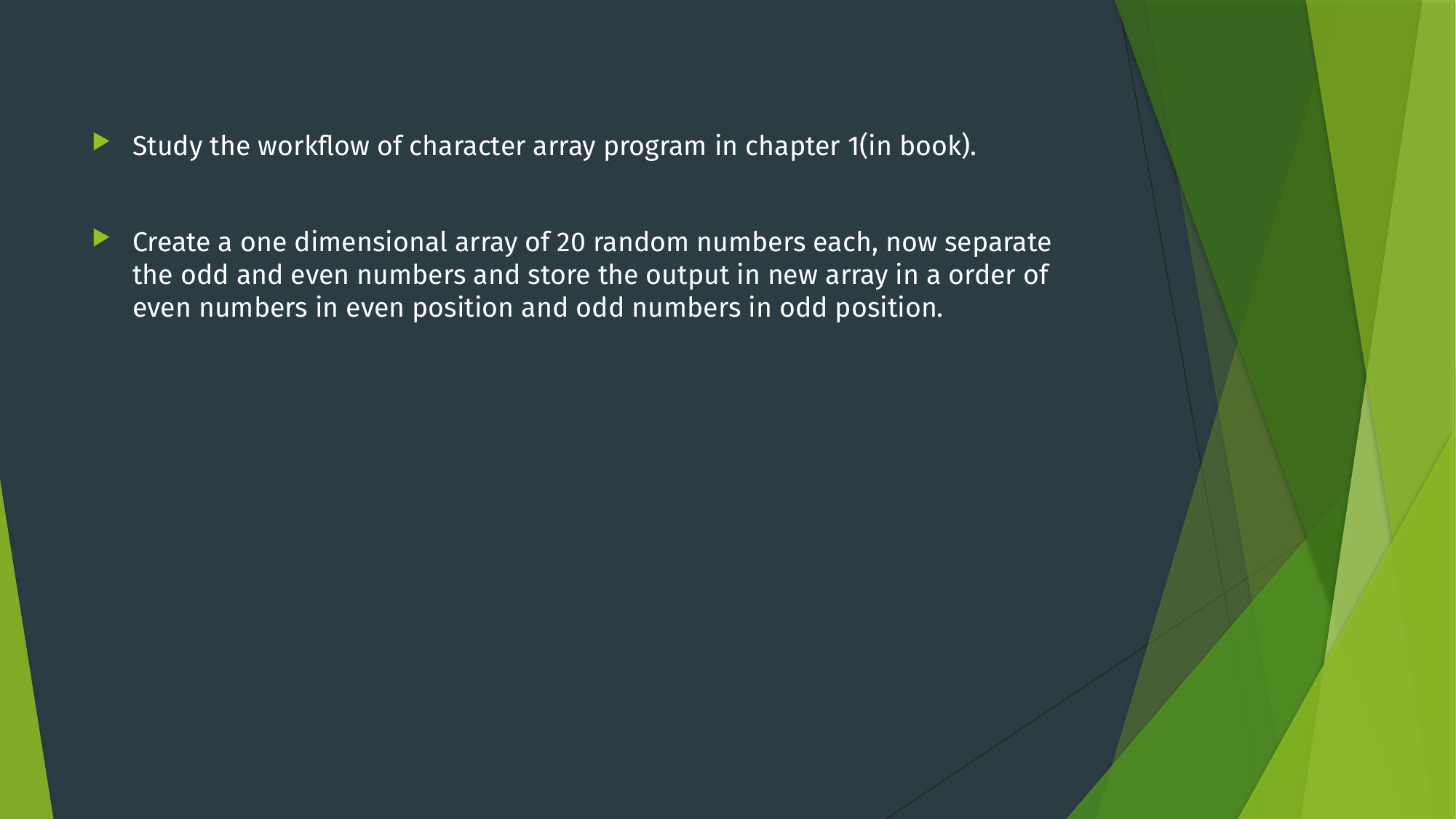

Study the workflow of character array program in chapter 1(in book).

Create a one dimensional array of 20 random numbers each, now separate the odd and even numbers and store the output in new array in a order of even numbers in even position and odd numbers in odd position.